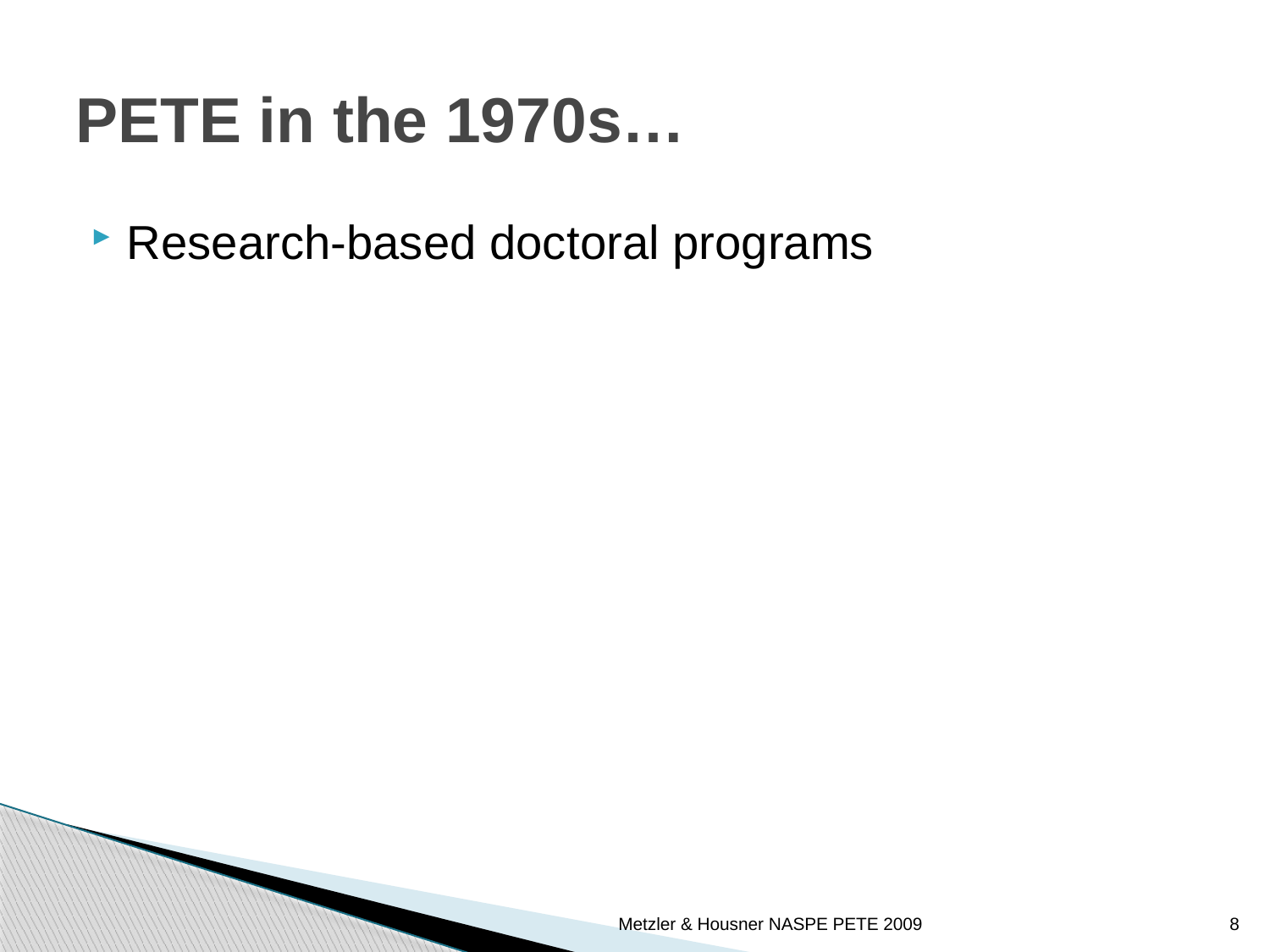

# PETE in the 1970s…
Research-based doctoral programs

Metzler & Housner NASPE PETE 2009
8